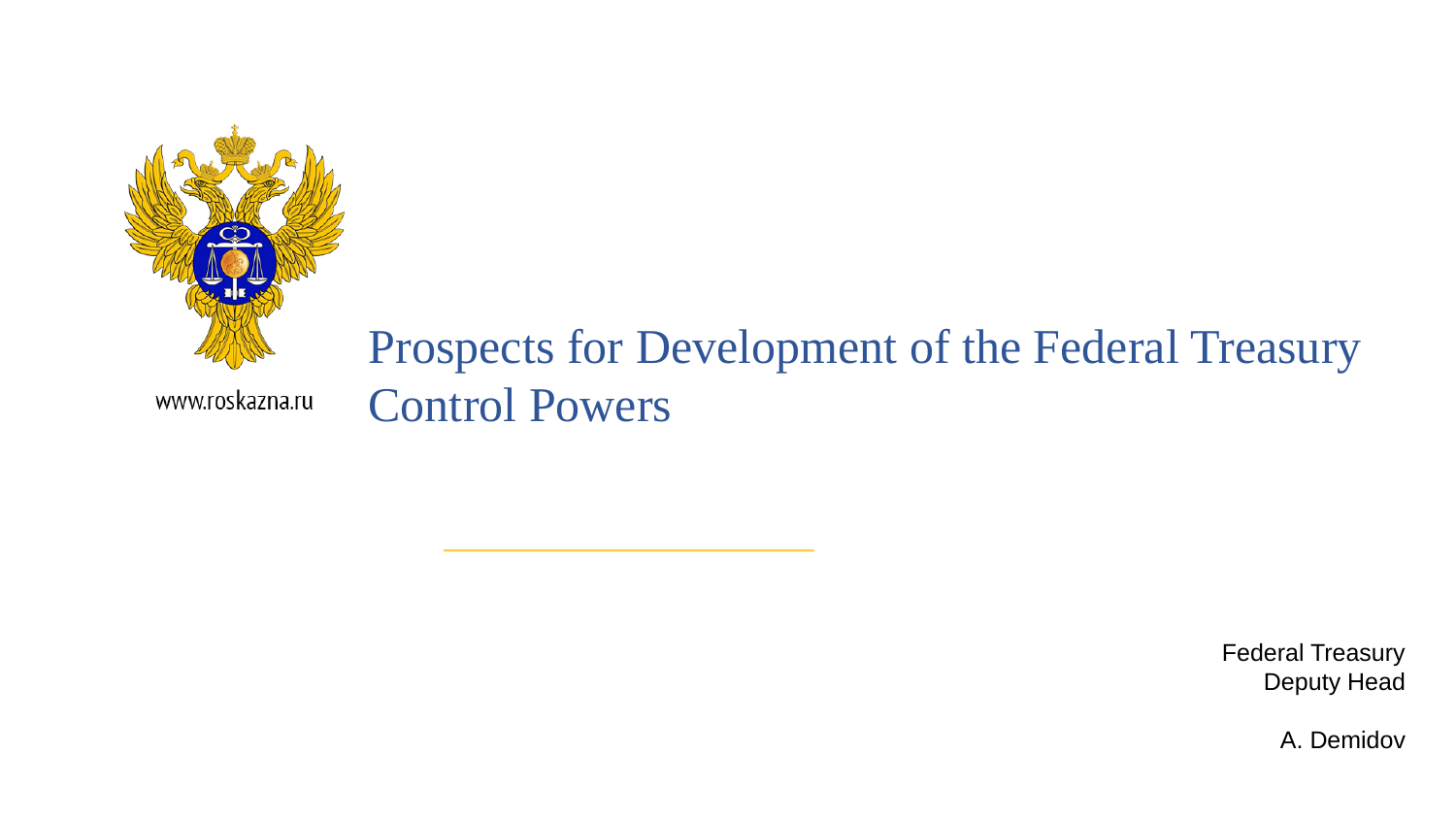

Prospects for Development of the Federal Treasury Control Powers
Federal Treasury
Deputy Head

A. Demidov